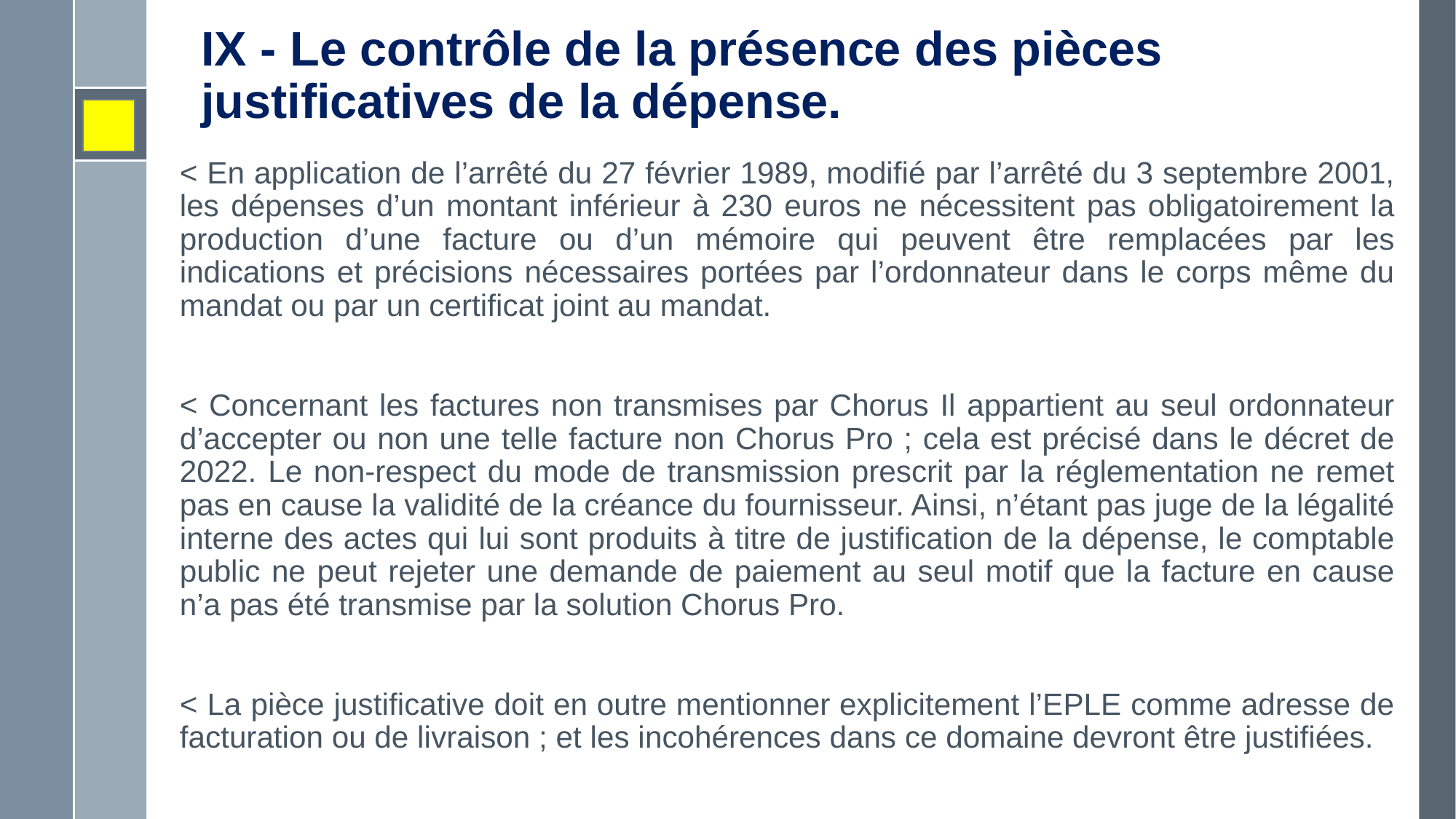

# IX - Le contrôle de la présence des pièces justificatives de la dépense.

< En application de l’arrêté du 27 février 1989, modifié par l’arrêté du 3 septembre 2001, les dépenses d’un montant inférieur à 230 euros ne nécessitent pas obligatoirement la production d’une facture ou d’un mémoire qui peuvent être remplacées par les indications et précisions nécessaires portées par l’ordonnateur dans le corps même du mandat ou par un certificat joint au mandat.

< Concernant les factures non transmises par Chorus Il appartient au seul ordonnateur d’accepter ou non une telle facture non Chorus Pro ; cela est précisé dans le décret de 2022. Le non-respect du mode de transmission prescrit par la réglementation ne remet pas en cause la validité de la créance du fournisseur. Ainsi, n’étant pas juge de la légalité interne des actes qui lui sont produits à titre de justification de la dépense, le comptable public ne peut rejeter une demande de paiement au seul motif que la facture en cause n’a pas été transmise par la solution Chorus Pro.

< La pièce justificative doit en outre mentionner explicitement l’EPLE comme adresse de facturation ou de livraison ; et les incohérences dans ce domaine devront être justifiées.